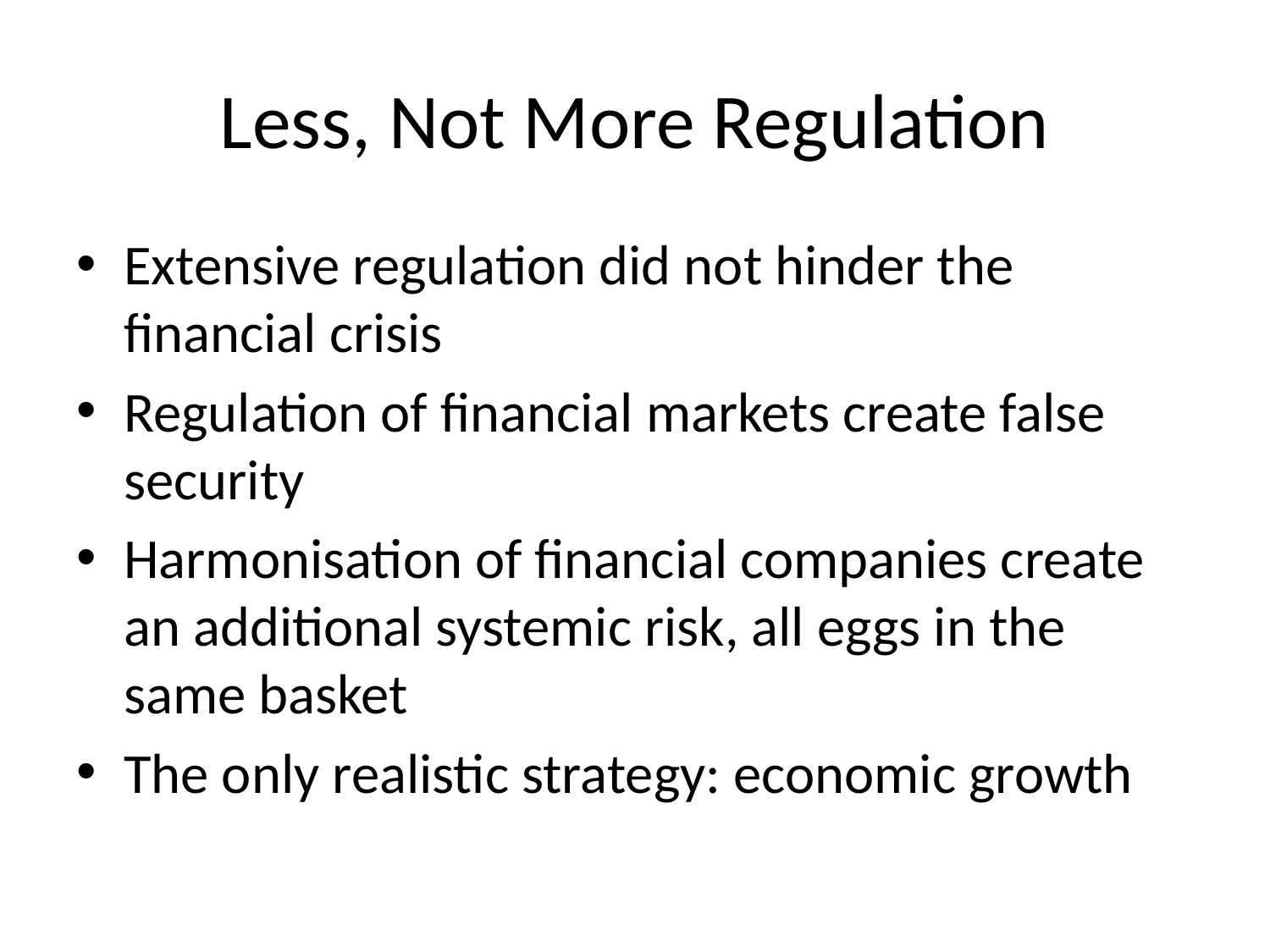

# Less, Not More Regulation
Extensive regulation did not hinder the financial crisis
Regulation of financial markets create false security
Harmonisation of financial companies create an additional systemic risk, all eggs in the same basket
The only realistic strategy: economic growth